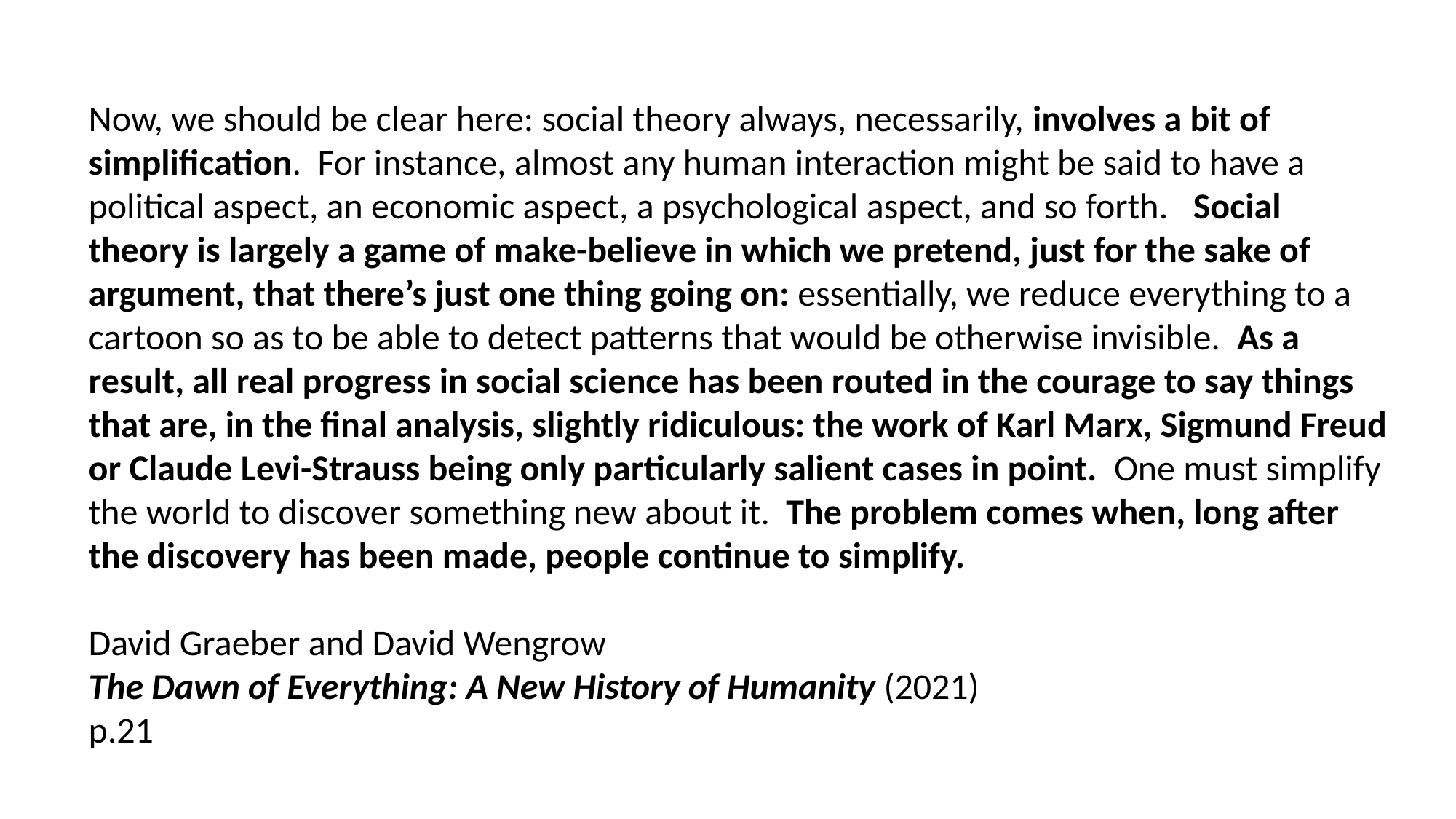

Now, we should be clear here: social theory always, necessarily, involves a bit of simplification.  For instance, almost any human interaction might be said to have a political aspect, an economic aspect, a psychological aspect, and so forth.   Social theory is largely a game of make-believe in which we pretend, just for the sake of argument, that there’s just one thing going on: essentially, we reduce everything to a cartoon so as to be able to detect patterns that would be otherwise invisible.  As a result, all real progress in social science has been routed in the courage to say things that are, in the final analysis, slightly ridiculous: the work of Karl Marx, Sigmund Freud or Claude Levi-Strauss being only particularly salient cases in point.  One must simplify the world to discover something new about it.  The problem comes when, long after the discovery has been made, people continue to simplify.

David Graeber and David Wengrow
The Dawn of Everything: A New History of Humanity (2021)
p.21